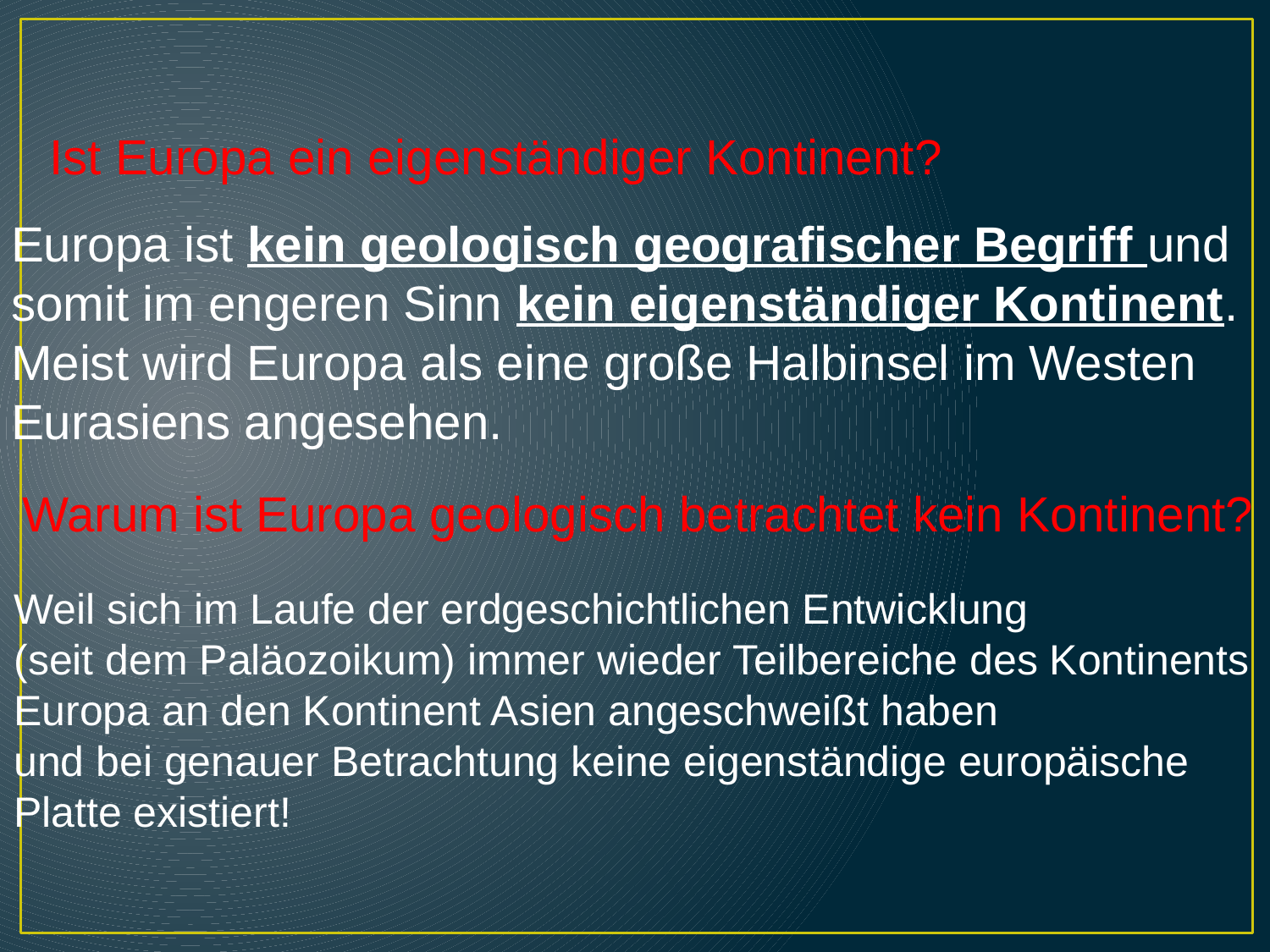

Ist Europa ein eigenständiger Kontinent?
Europa ist kein geologisch geografischer Begriff und
somit im engeren Sinn kein eigenständiger Kontinent.
Meist wird Europa als eine große Halbinsel im Westen
Eurasiens angesehen.
Warum ist Europa geologisch betrachtet kein Kontinent?
Weil sich im Laufe der erdgeschichtlichen Entwicklung
(seit dem Paläozoikum) immer wieder Teilbereiche des Kontinents
Europa an den Kontinent Asien angeschweißt haben
und bei genauer Betrachtung keine eigenständige europäische
Platte existiert!